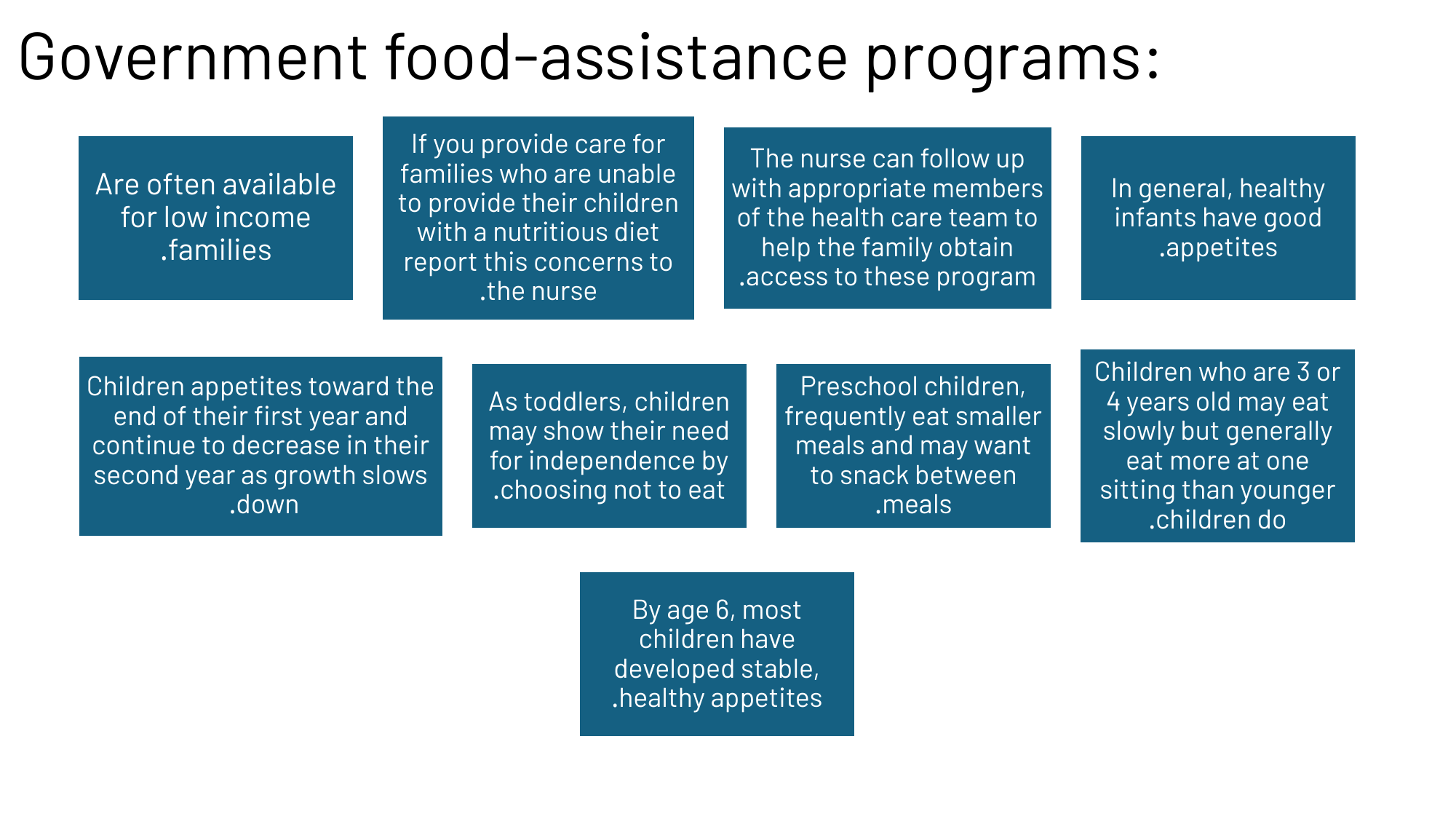

# Government food-assistance programs:
Are often available for low income families.
If you provide care for families who are unable to provide their children with a nutritious diet report this concerns to the nurse.
The nurse can follow up with appropriate members of the health care team to help the family obtain access to these program.
In general, healthy infants have good appetites.
Children appetites toward the end of their first year and continue to decrease in their second year as growth slows down.
As toddlers, children may show their need for independence by choosing not to eat.
Preschool children, frequently eat smaller meals and may want to snack between meals.
Children who are 3 or 4 years old may eat slowly but generally eat more at one sitting than younger children do.
By age 6, most children have developed stable, healthy appetites.